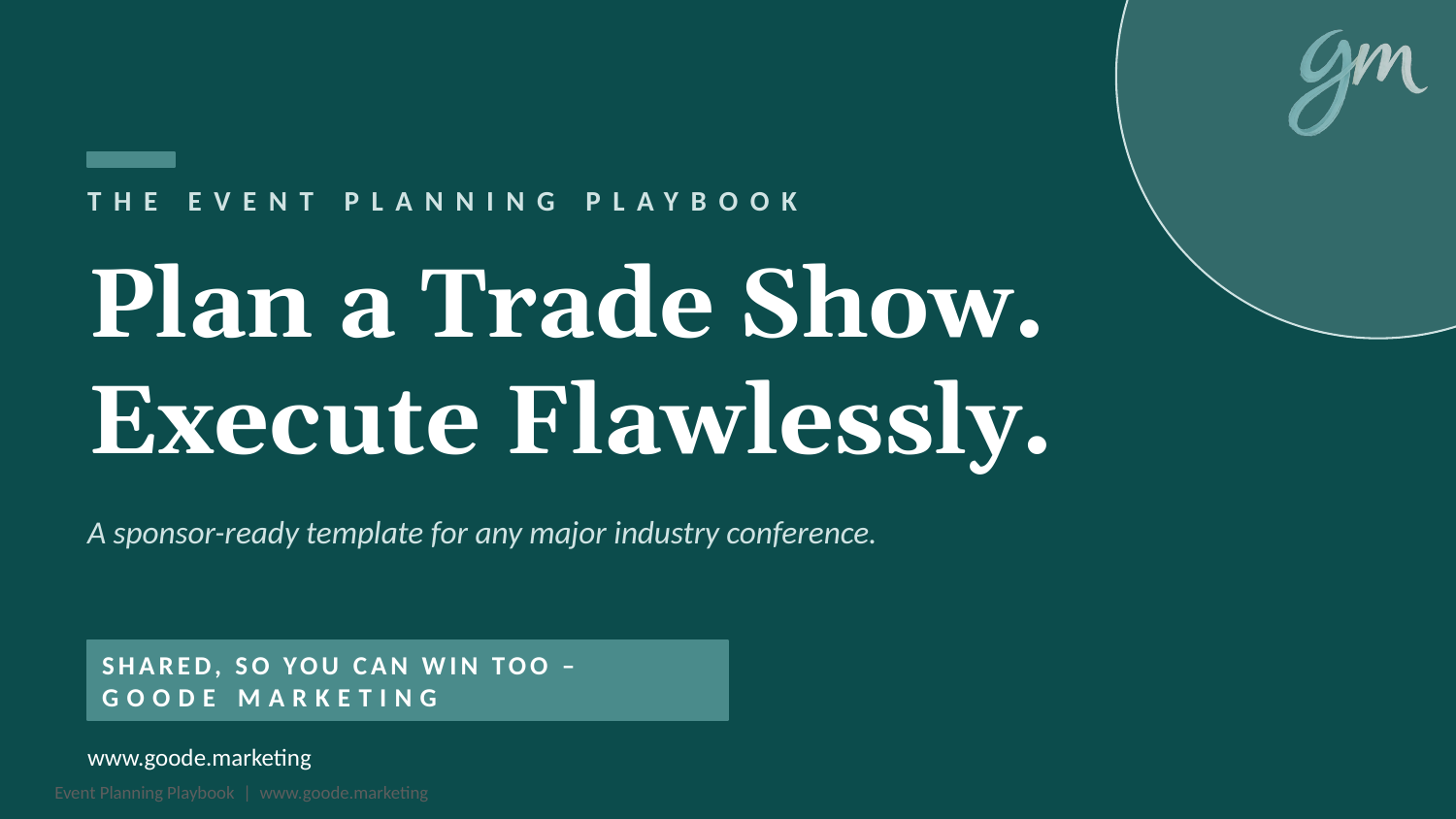

THE EVENT PLANNING PLAYBOOK
Plan a Trade Show.
Execute Flawlessly.
A sponsor-ready template for any major industry conference.

SHARED, SO YOU CAN WIN TOO –
GOODE MARKETING
www.goode.marketing